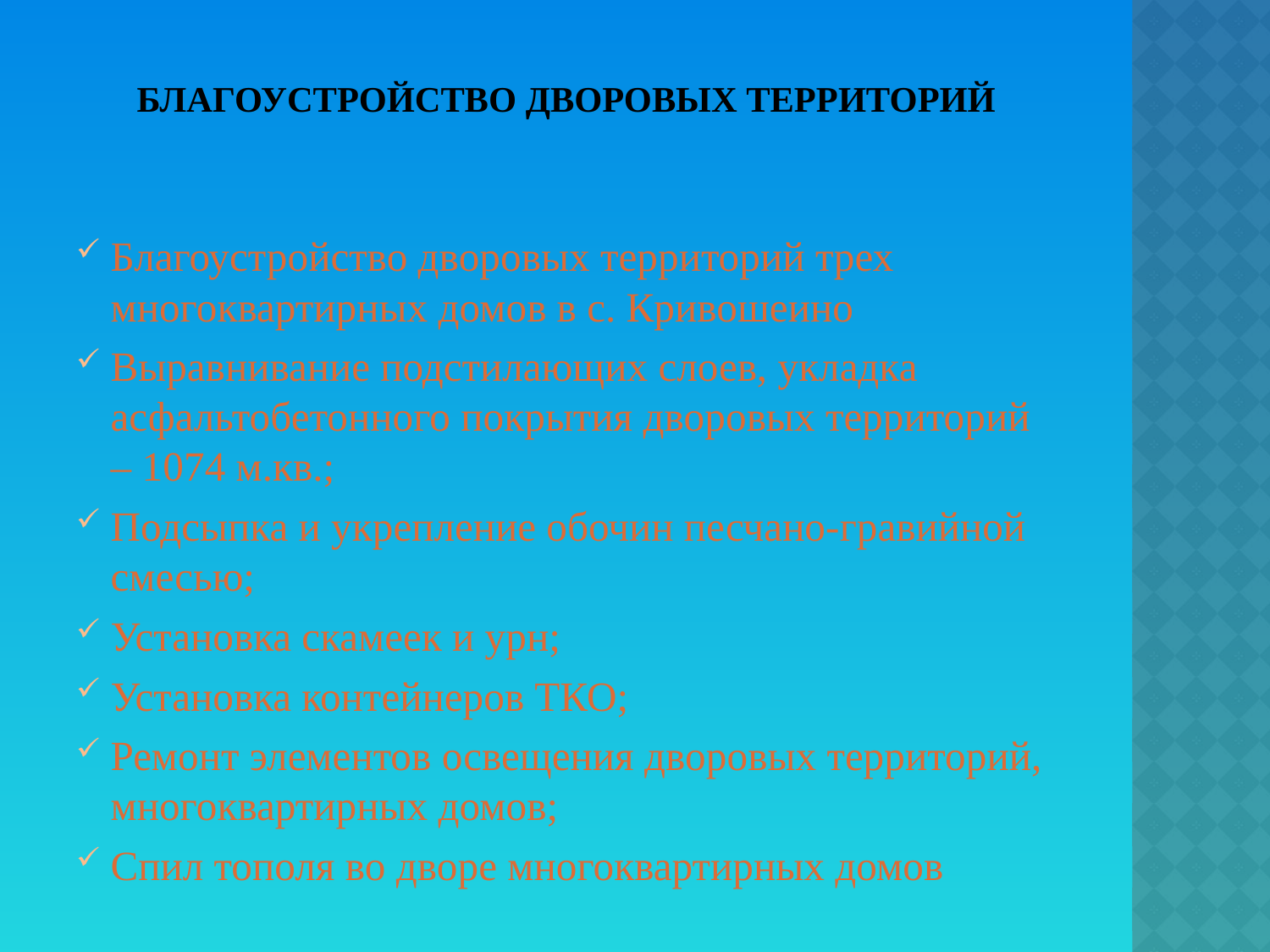

# благоустройство дворовых территорий
Благоустройство дворовых территорий трех многоквартирных домов в с. Кривошеино
Выравнивание подстилающих слоев, укладка асфальтобетонного покрытия дворовых территорий – 1074 м.кв.;
Подсыпка и укрепление обочин песчано-гравийной смесью;
Установка скамеек и урн;
Установка контейнеров ТКО;
Ремонт элементов освещения дворовых территорий, многоквартирных домов;
Спил тополя во дворе многоквартирных домов